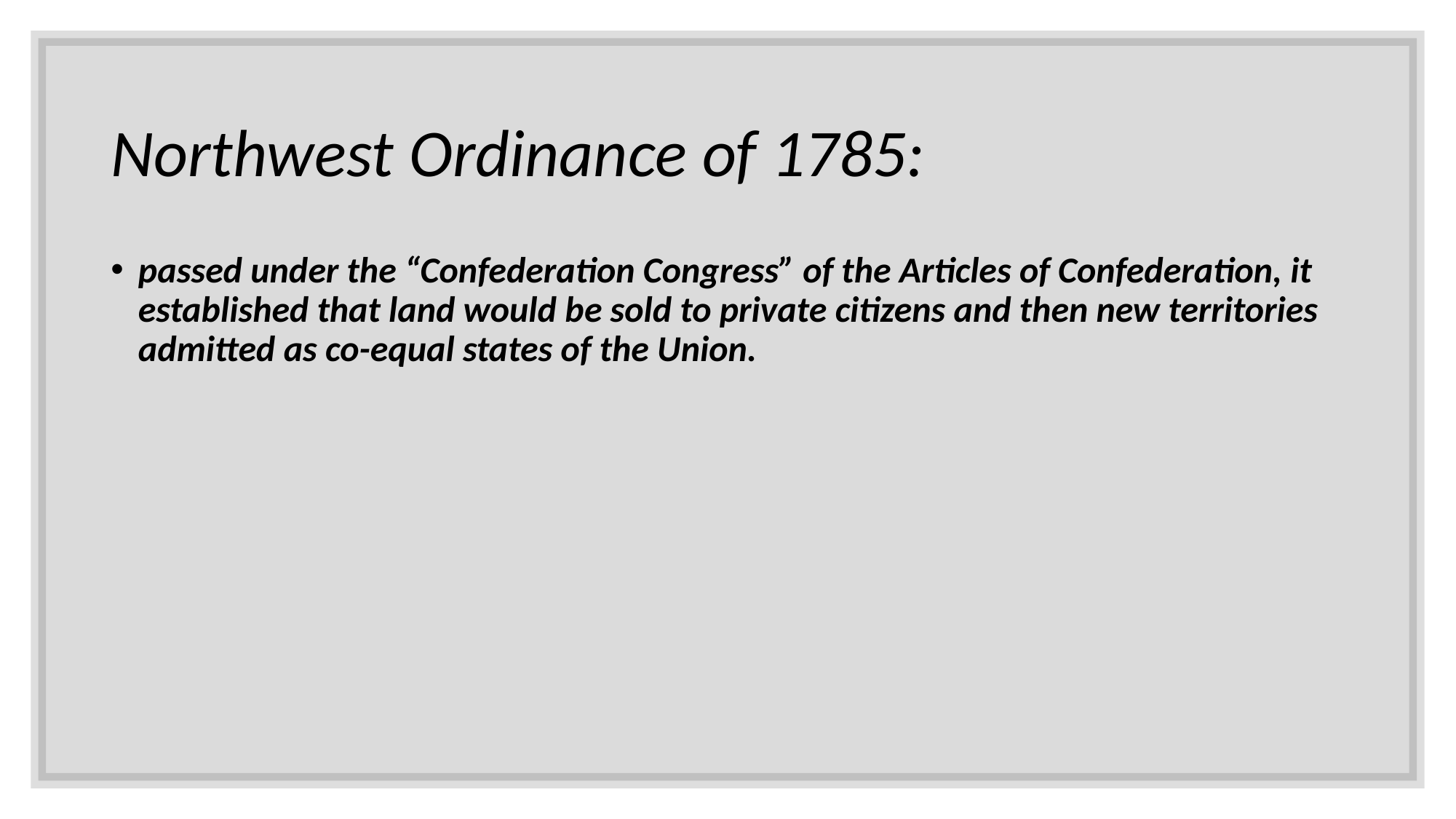

# Northwest Ordinance of 1785:
passed under the “Confederation Congress” of the Articles of Confederation, it established that land would be sold to private citizens and then new territories admitted as co-equal states of the Union.